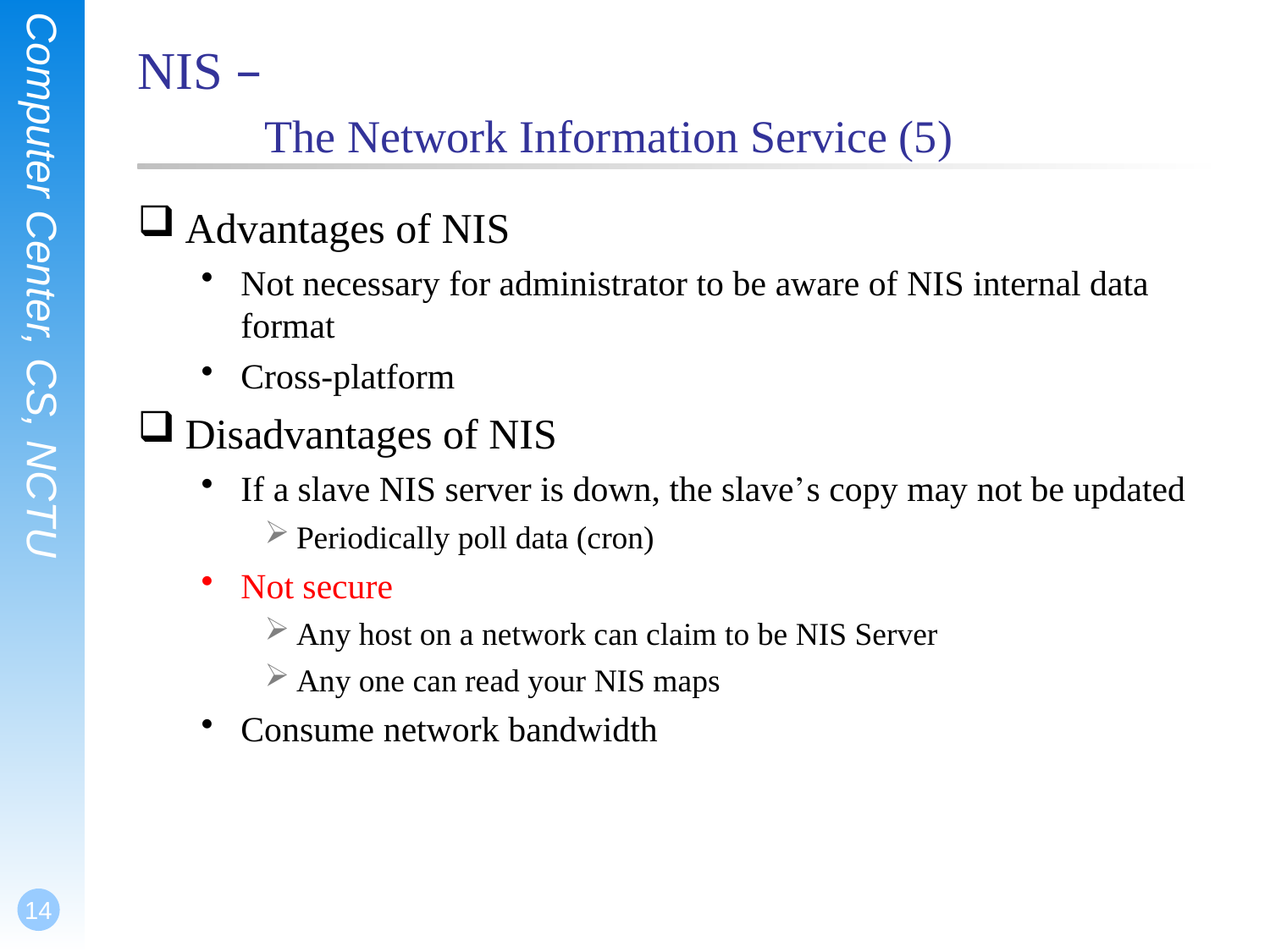

# NIS – The Network Information Service (5)
Advantages of NIS
Not necessary for administrator to be aware of NIS internal data format
Cross-platform
Disadvantages of NIS
If a slave NIS server is down, the slave’s copy may not be updated
Periodically poll data (cron)
Not secure
Any host on a network can claim to be NIS Server
Any one can read your NIS maps
Consume network bandwidth